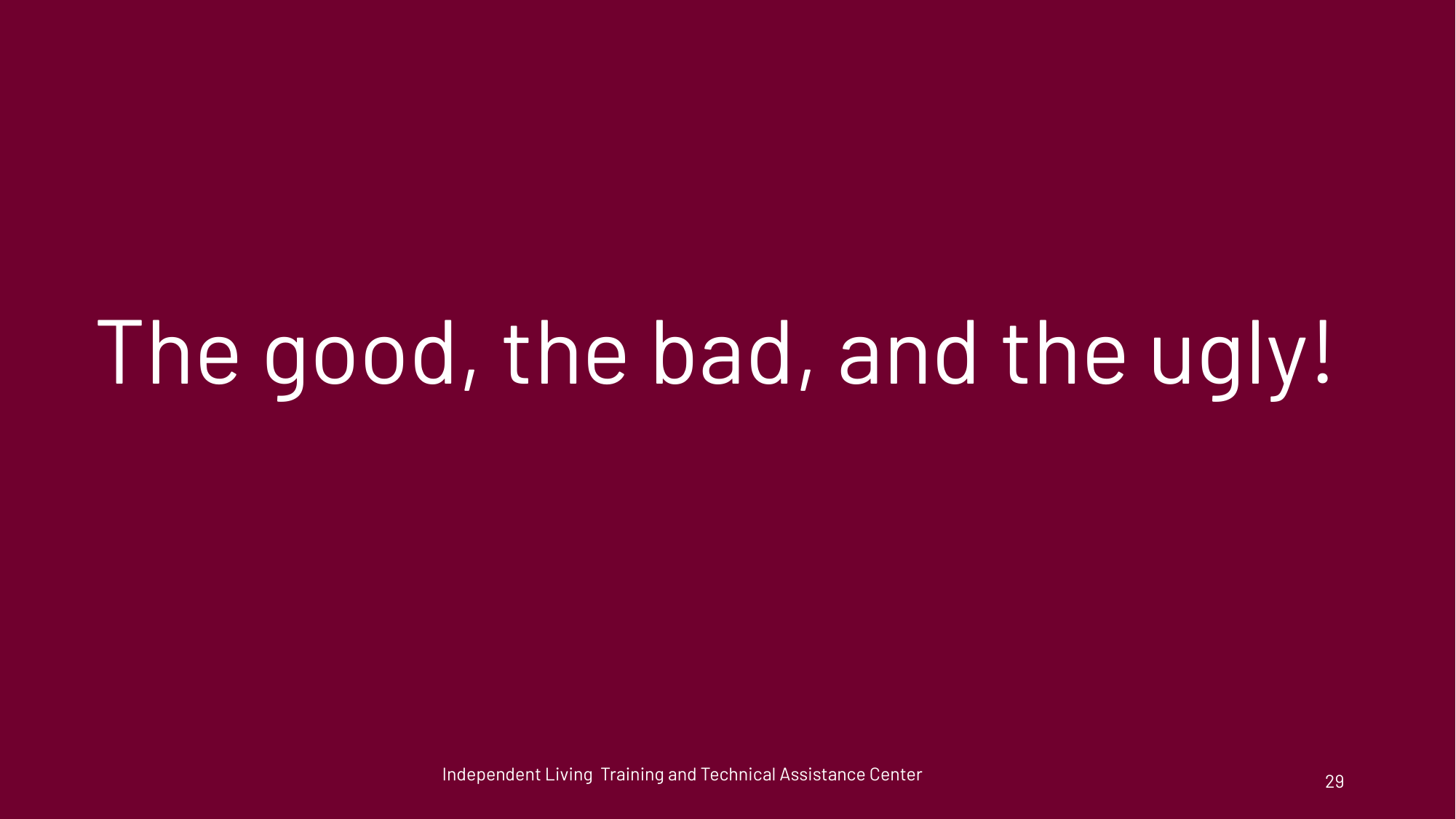

# The good, the bad, and the ugly!
Independent Living  Training and Technical Assistance Center
29